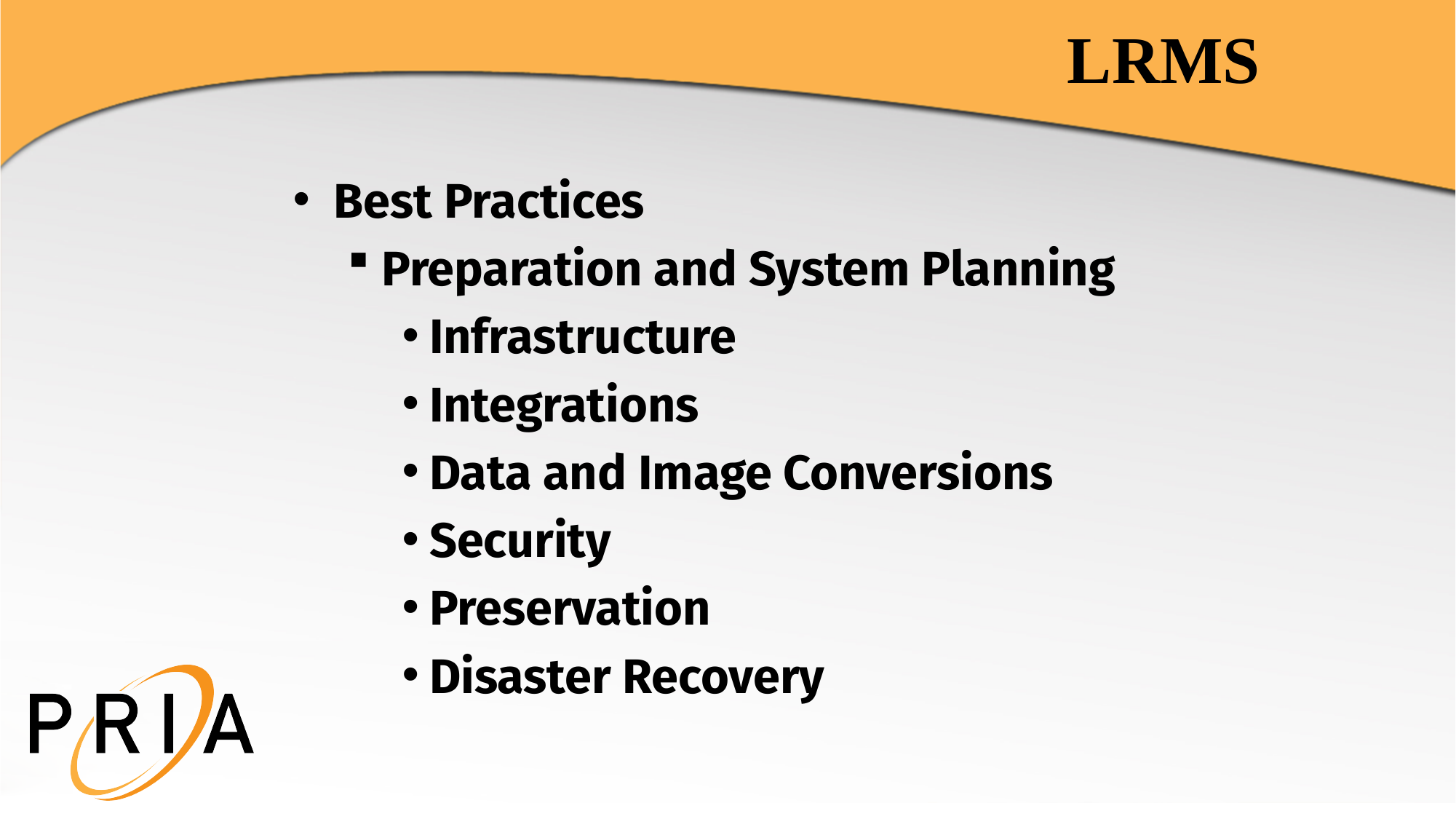

# LRMS
Best Practices
Preparation and System Planning
Infrastructure
Integrations
Data and Image Conversions
Security
Preservation
Disaster Recovery